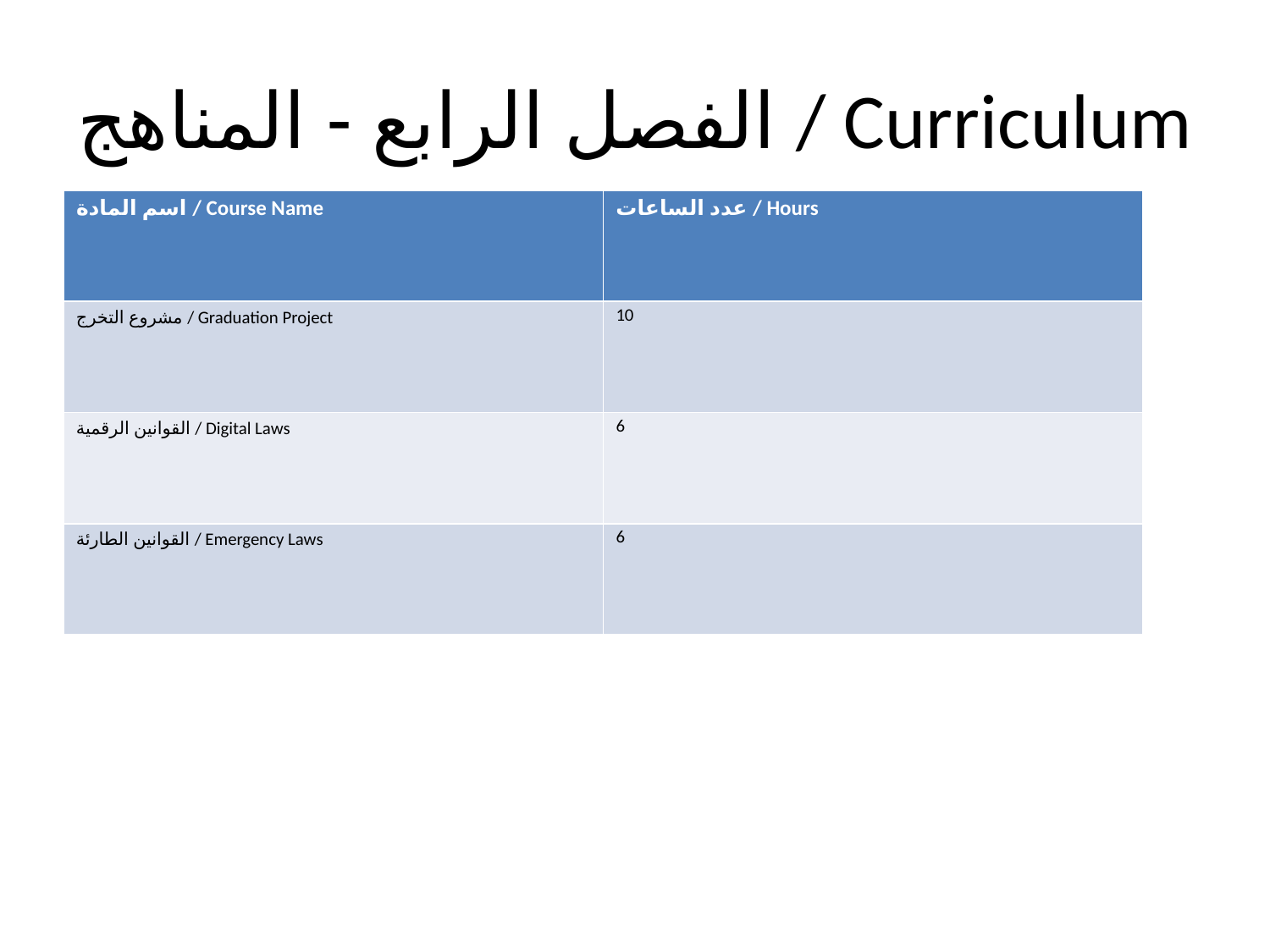

# الفصل الرابع - المناهج / Curriculum
| اسم المادة / Course Name | عدد الساعات / Hours |
| --- | --- |
| مشروع التخرج / Graduation Project | 10 |
| القوانين الرقمية / Digital Laws | 6 |
| القوانين الطارئة / Emergency Laws | 6 |